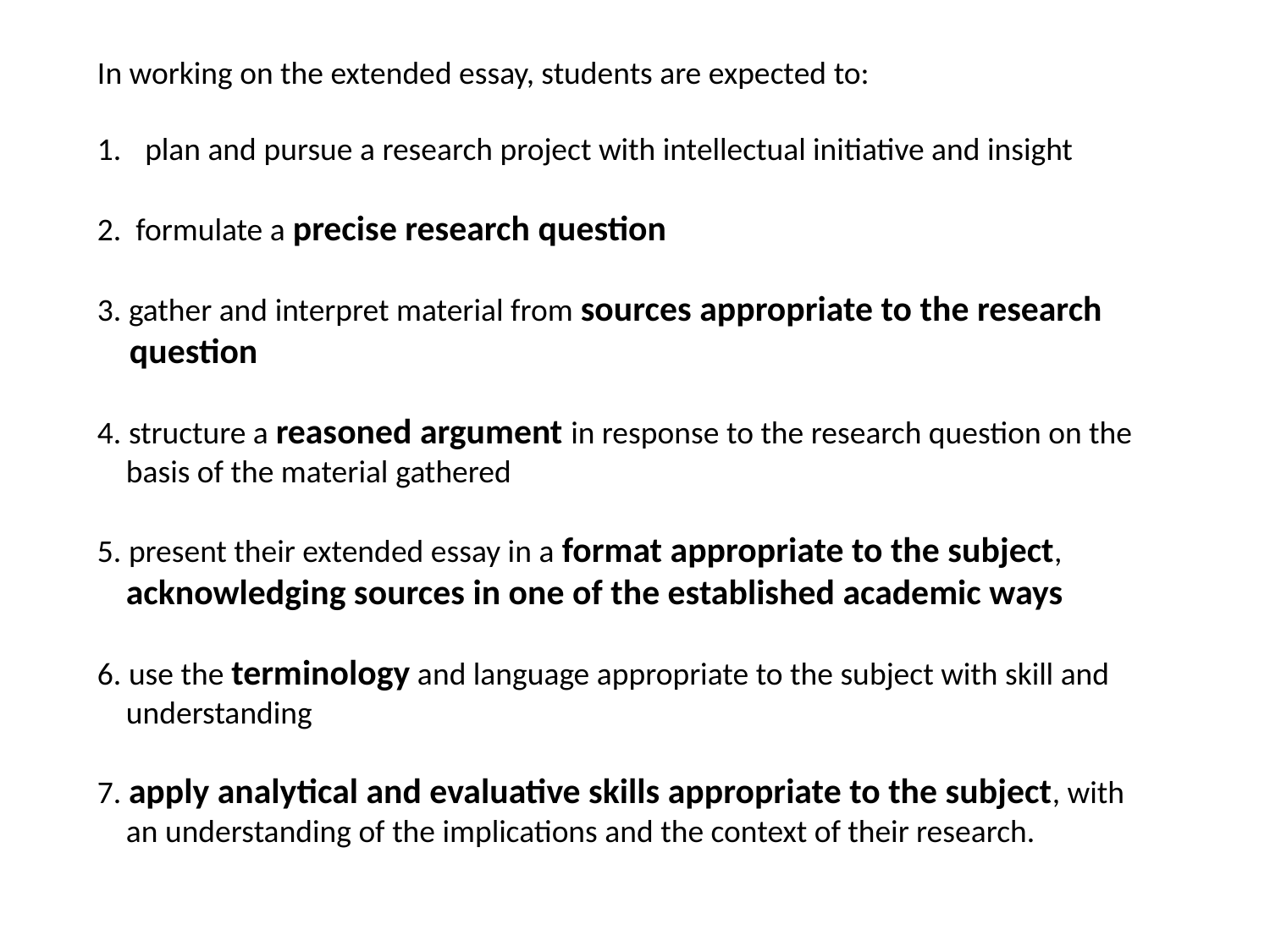

In working on the extended essay, students are expected to:

plan and pursue a research project with intellectual initiative and insight

2.  formulate a precise research question

3. gather and interpret material from sources appropriate to the research
    question

4. structure a reasoned argument in response to the research question on the
    basis of the material gathered

5. present their extended essay in a format appropriate to the subject,
    acknowledging sources in one of the established academic ways

6. use the terminology and language appropriate to the subject with skill and
    understanding

7. apply analytical and evaluative skills appropriate to the subject, with
    an understanding of the implications and the context of their research.
#